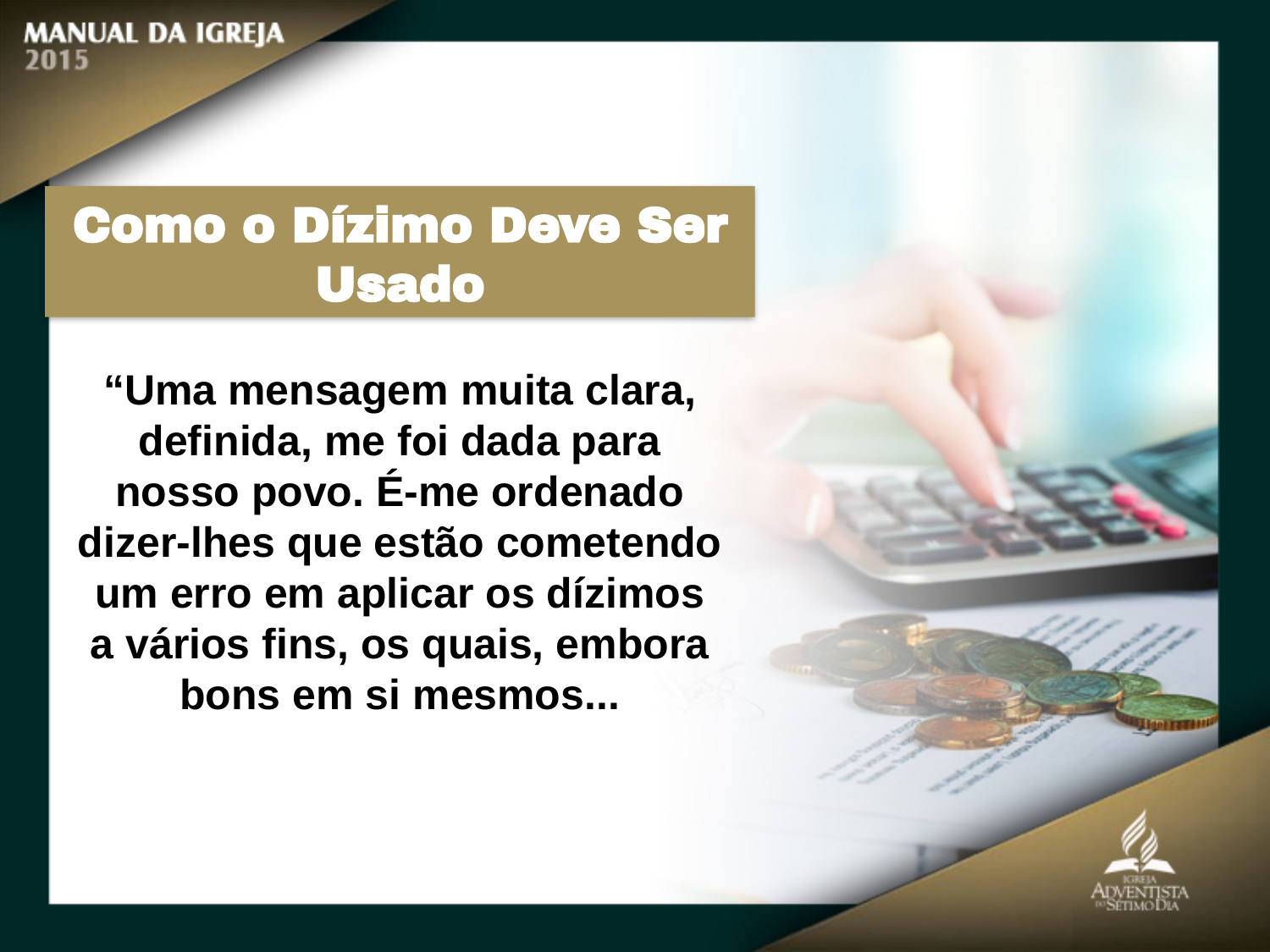

Como o Dízimo Deve Ser Usado
“Uma mensagem muita clara, definida, me foi dada para nosso povo. É-me ordenado
dizer-lhes que estão cometendo um erro em aplicar os dízimos a vários fins, os quais, embora bons em si mesmos...